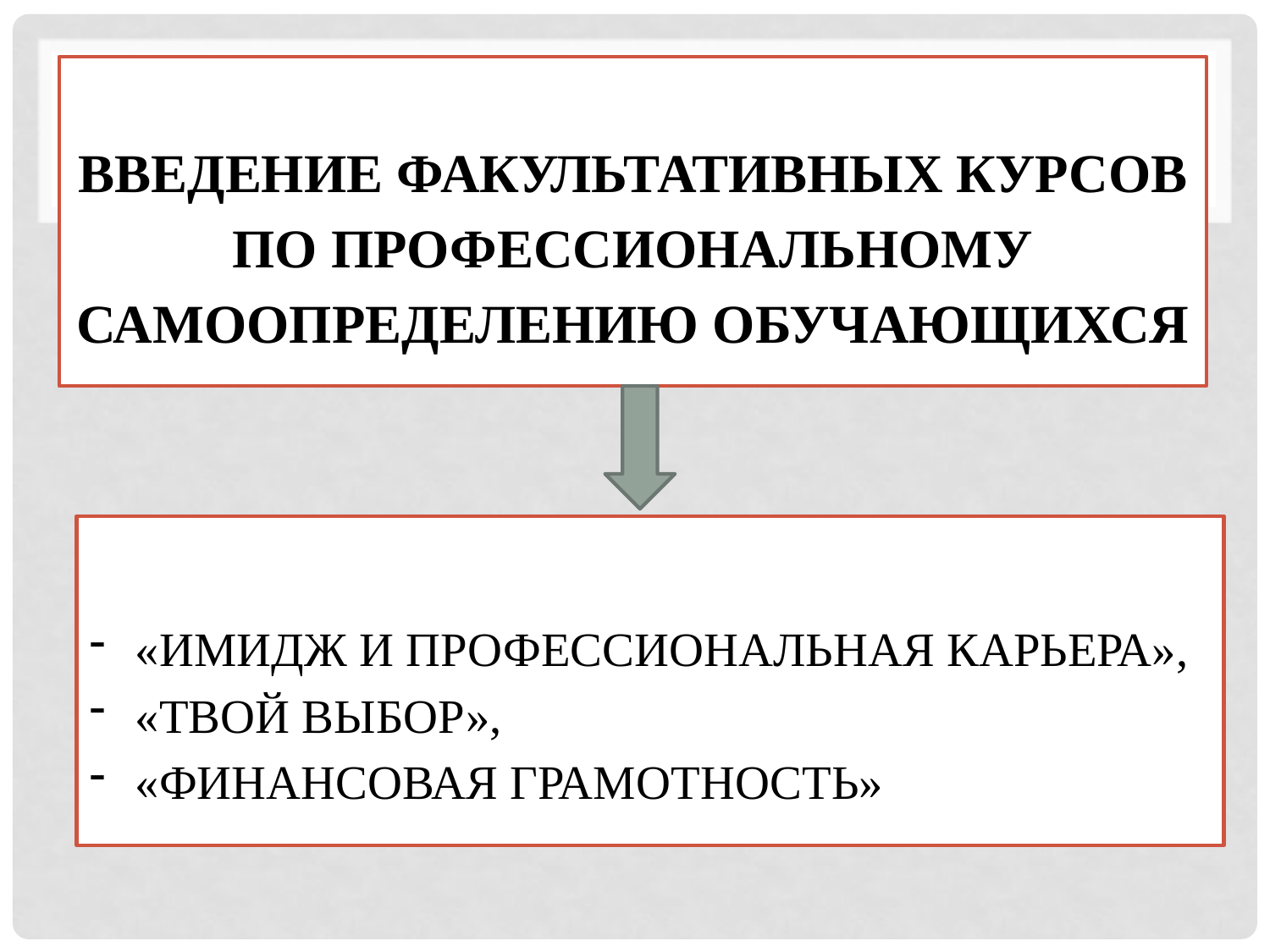

#

Введение факультативных курсов по профессиональному самоопределению обучающихся

«Имидж и профессиональная карьера»,
«Твой выбор»,
«Финансовая грамотность»